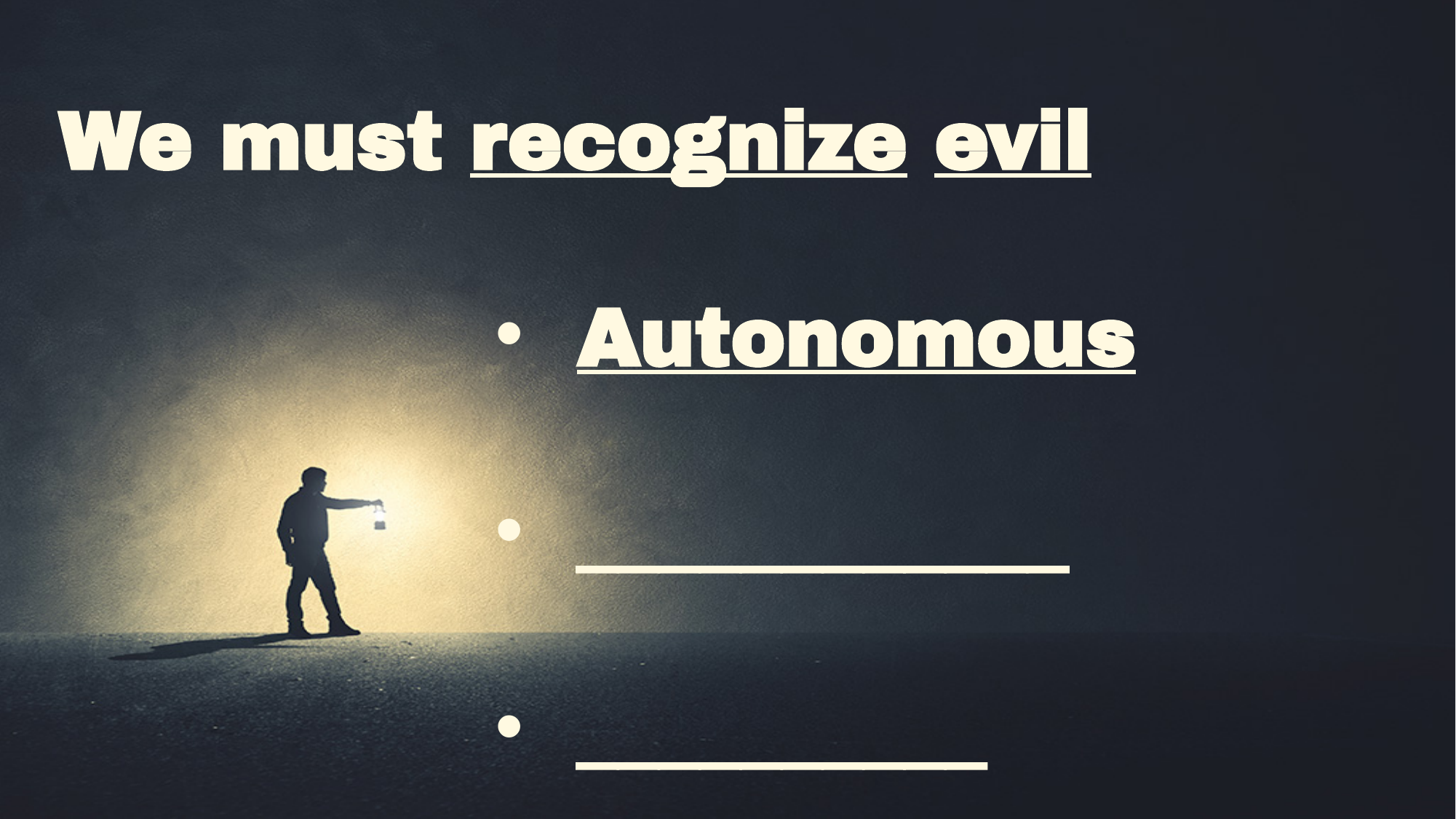

We must recognize evil

Autonomous

____________

__________